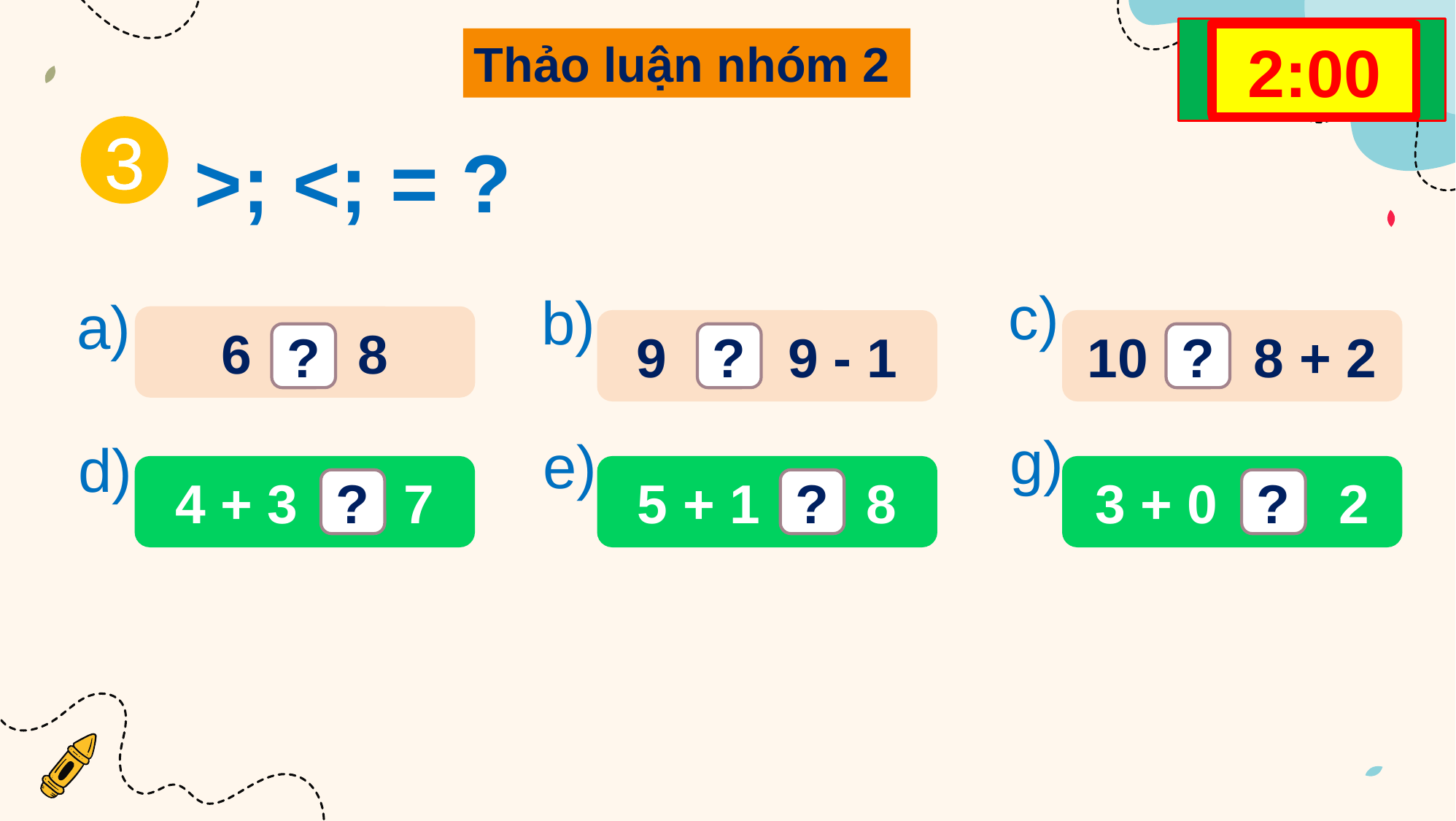

Hết giờ
0:21
0:08
0:02
1:37
1:36
1:25
1:31
1:43
1:47
1:12
0:43
0:13
1:50
1:34
1:54
1:26
0:18
0:25
0:54
0:49
0:23
1:06
0:39
0:32
1:01
0:41
0:58
1:23
1:30
0:07
1:44
1:38
1:40
1:45
0:15
0:14
0:28
1:00
1:09
1:05
1:58
1:59
1:11
0:53
1:41
1:35
0:35
0:38
0:09
0:44
0:36
0:45
0:47
0:33
0:06
0:22
0:59
0:50
1:02
1:42
1:32
0:34
2:31
1:19
1:18
0:37
0:19
2:00
0:20
0:04
1:15
0:51
0:52
0:42
0:17
1:53
0:01
0:56
0:57
1:46
1:52
1:56
1:03
0:40
0:12
0:10
0:11
0:24
1:21
0:27
1:14
1:24
0:16
1:42
1:28
1:39
1:49
1:48
1:20
1:29
1:33
0:26
0:46
0:55
1:07
1:13
1:55
1:08
1:04
1:17
1:16
0:03
0:29
1:10
0:48
1:22
1:57
0:05
0:30
0:31
1:51
1:27
Thảo luận nhóm 2
3
>; <; = ?
c)
b)
a)
6       8
9        9 - 1
10       8 + 2
?
?
?
g)
e)
d)
4 + 3       7
5 + 1       8
3 + 0        2
?
?
?